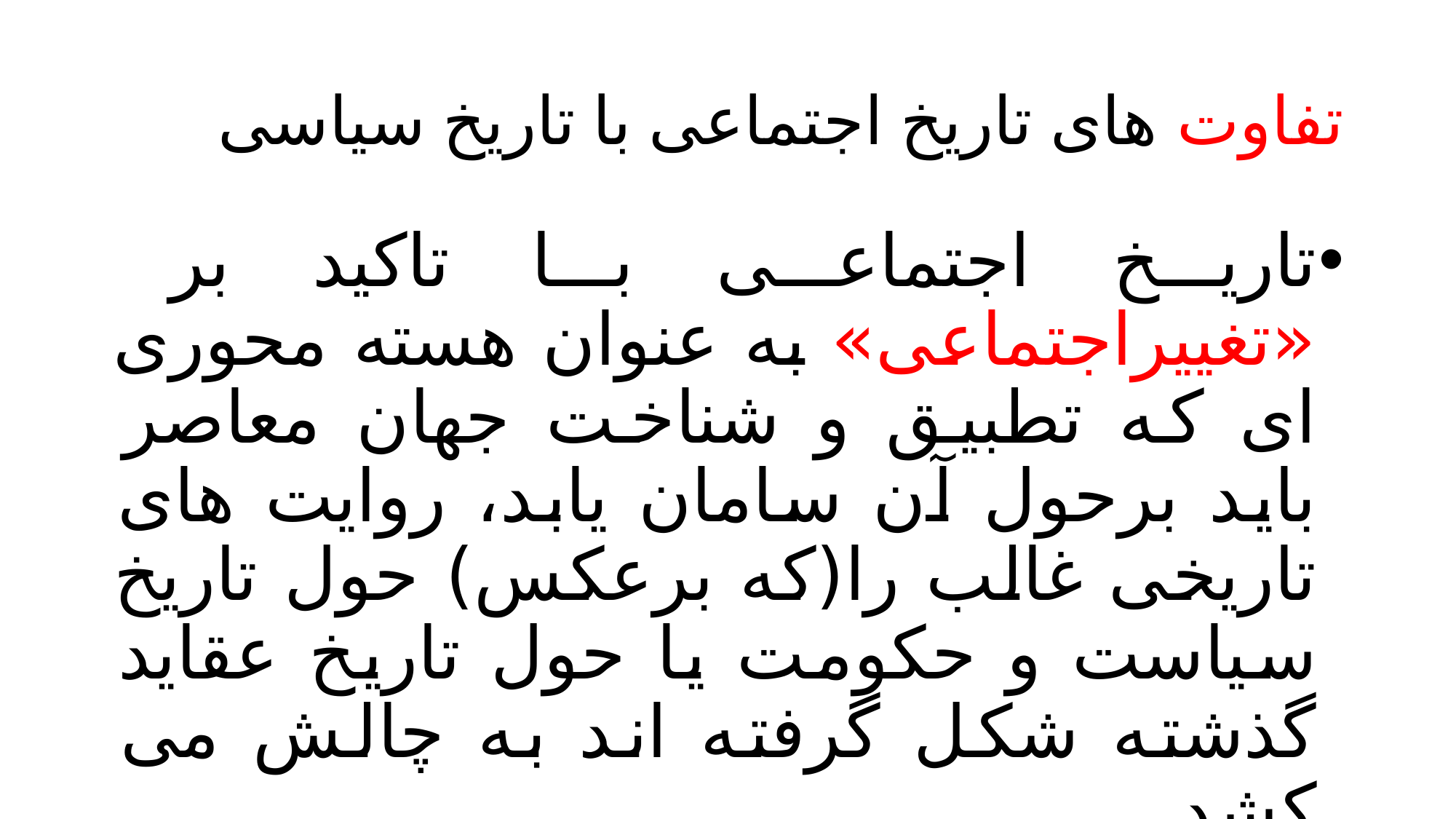

# تفاوت های تاریخ اجتماعی با تاریخ سیاسی
تاریخ اجتماعی با تاکید بر «تغییراجتماعی» به عنوان هسته محوری ای که تطبیق و شناخت جهان معاصر باید برحول آن سامان یابد، روایت های تاریخی غالب را(که برعکس) حول تاریخ سیاست و حکومت یا حول تاریخ عقاید گذشته شکل گرفته اند به چالش می کشد.